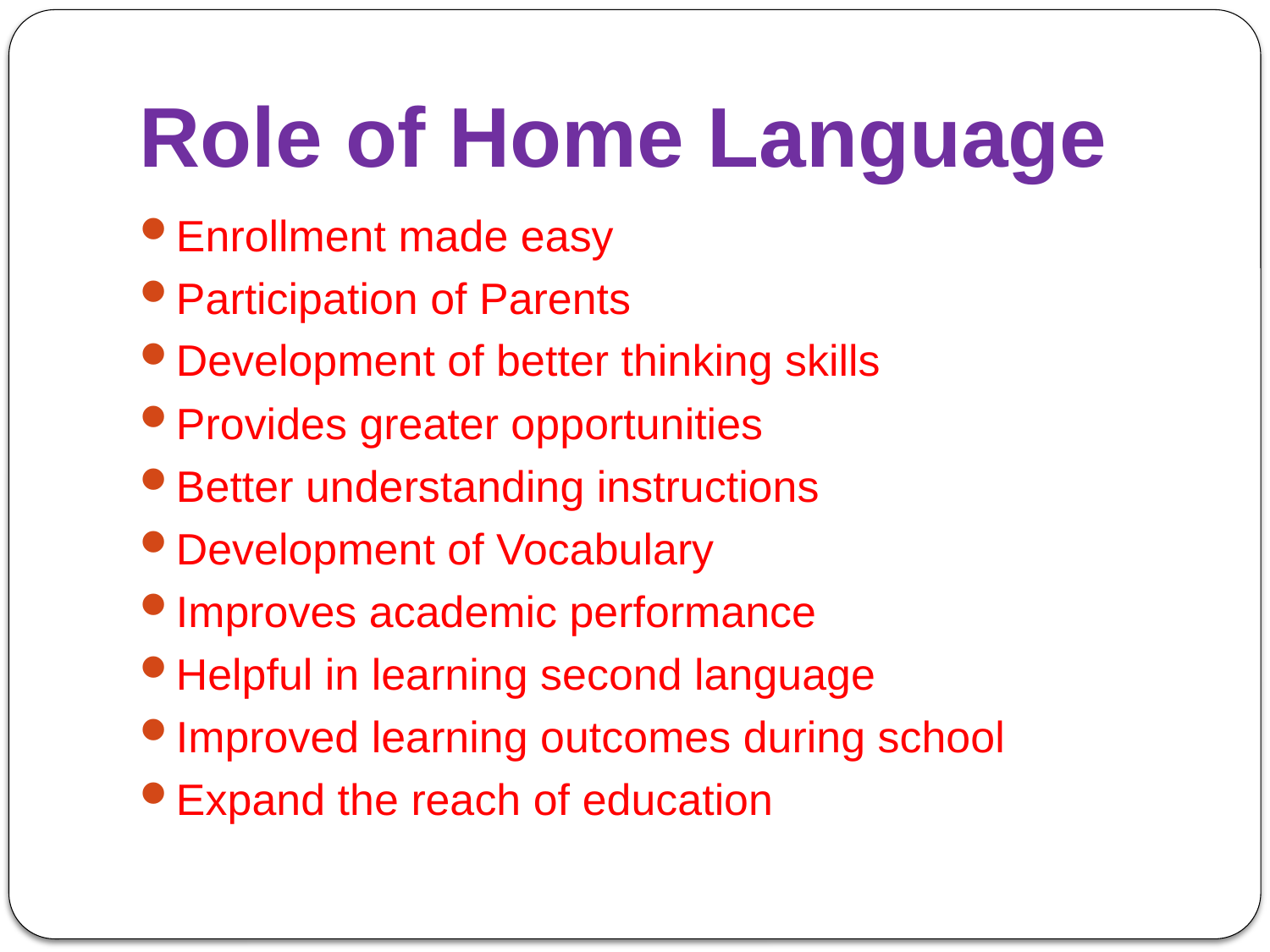

# Role of Home Language
Enrollment made easy
Participation of Parents
Development of better thinking skills
Provides greater opportunities
Better understanding instructions
Development of Vocabulary
Improves academic performance
Helpful in learning second language
Improved learning outcomes during school
Expand the reach of education